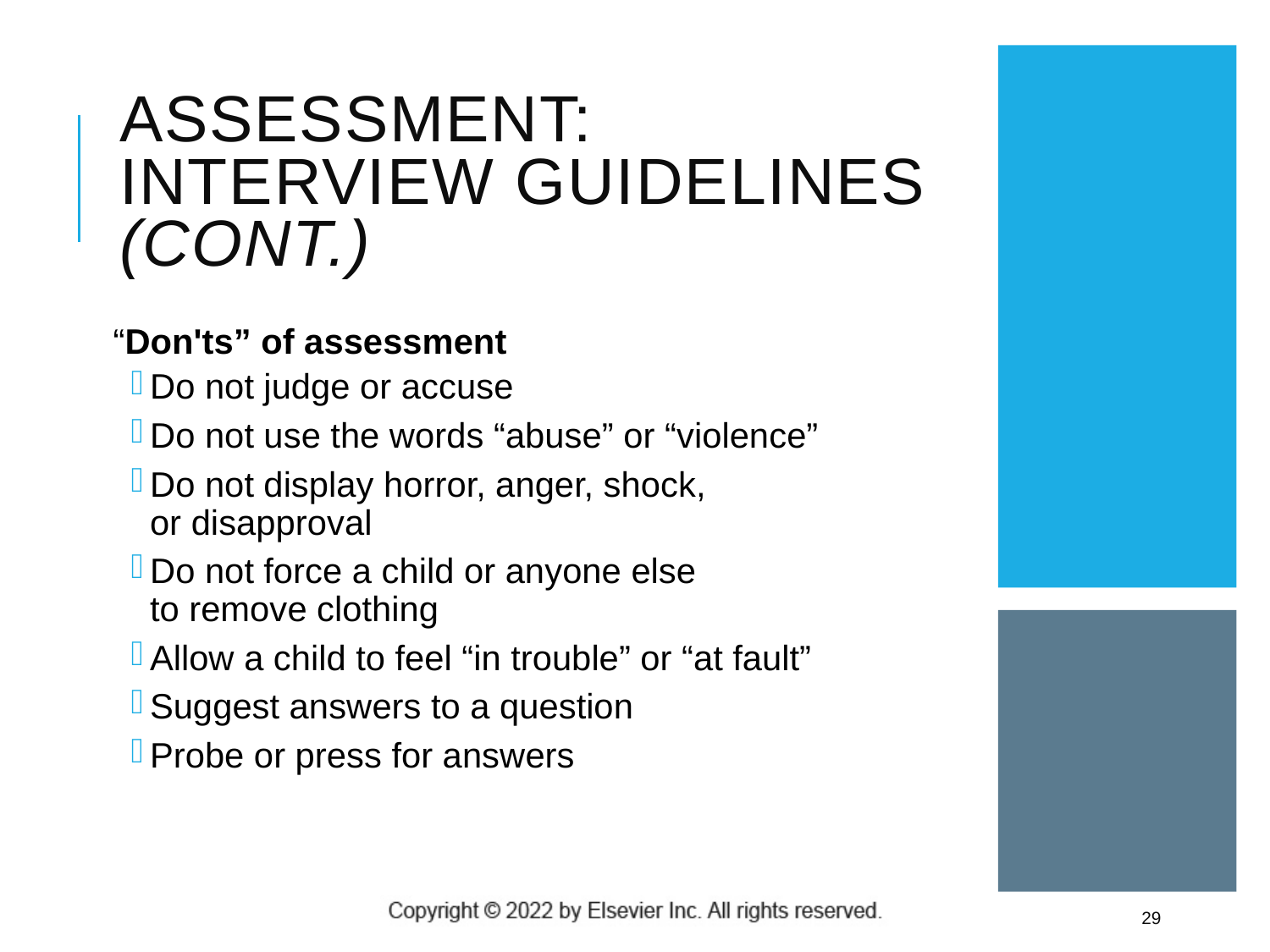

# Assessment: Interview Guidelines (Cont.)
“Don'ts” of assessment
Do not judge or accuse
Do not use the words “abuse” or “violence”
Do not display horror, anger, shock,
or disapproval
Do not force a child or anyone else
to remove clothing
Allow a child to feel “in trouble” or “at fault”
Suggest answers to a question
Probe or press for answers

29